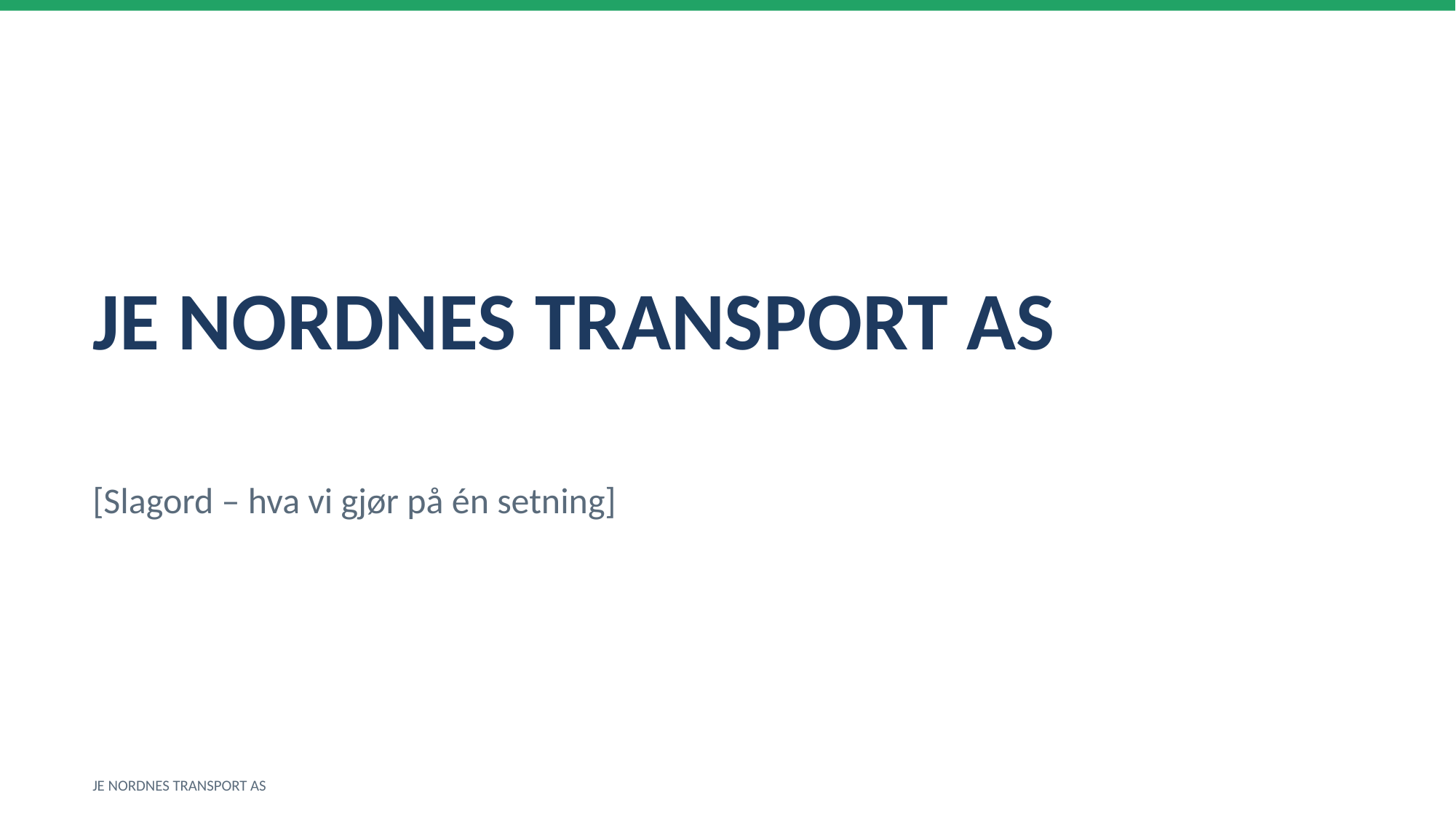

JE NORDNES TRANSPORT AS
[Slagord – hva vi gjør på én setning]
JE NORDNES TRANSPORT AS